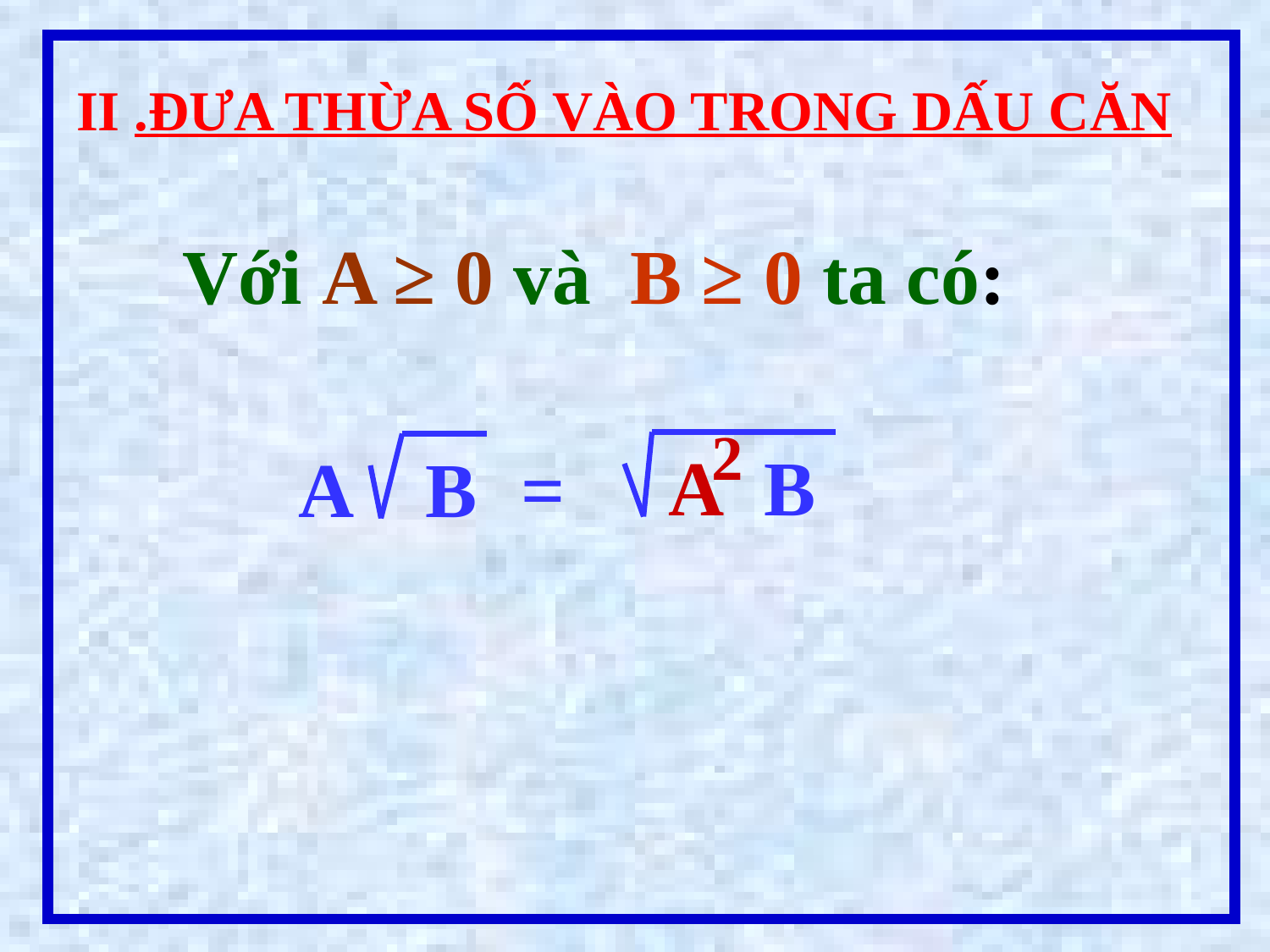

II .ĐƯA THỪA SỐ VÀO TRONG DẤU CĂN
Với A ≥ 0 và  B ≥ 0 ta có:
2
A  B
A
B
=